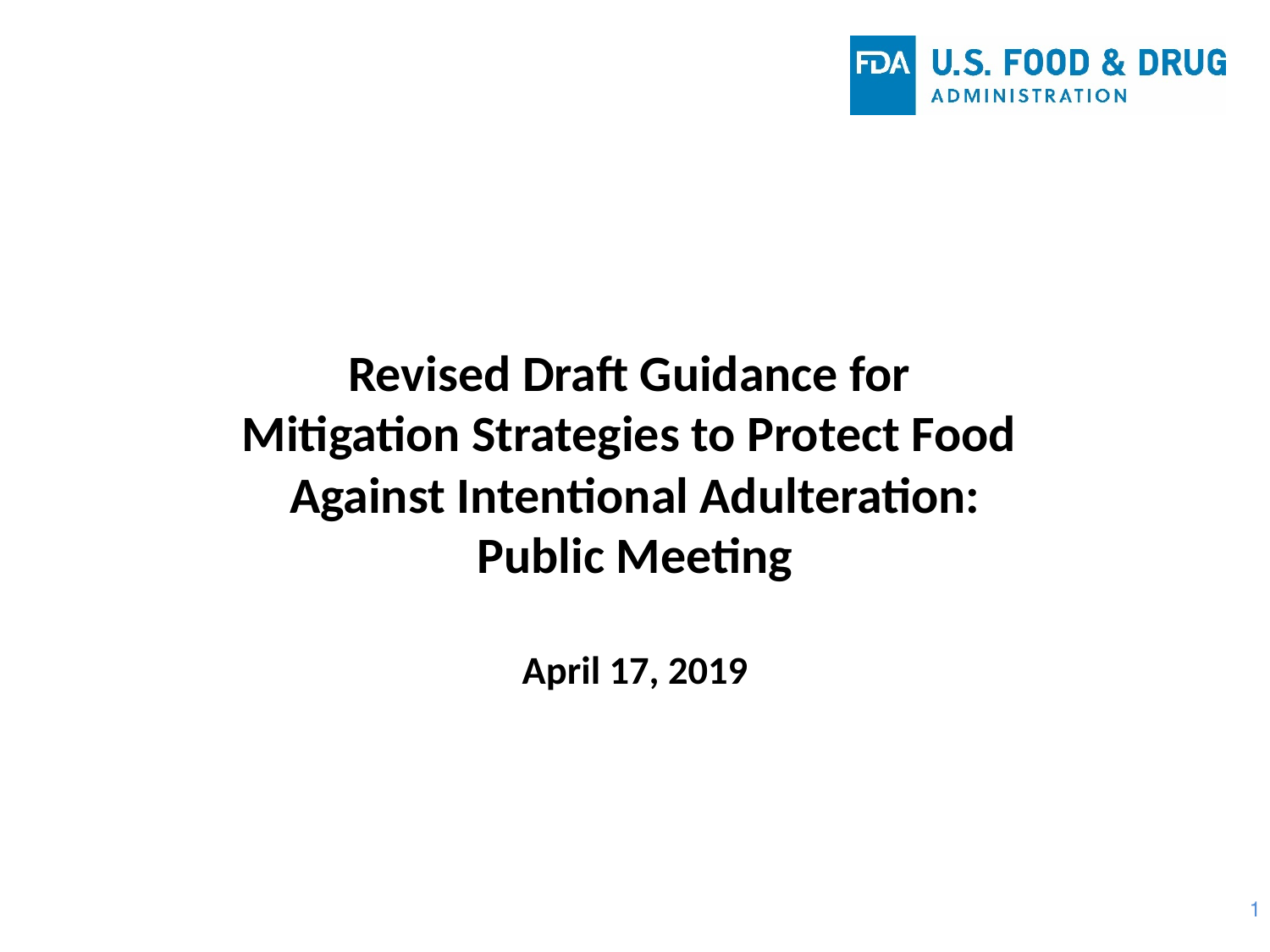

# Revised Draft Guidance for Mitigation Strategies to Protect Food Against Intentional Adulteration: Public Meeting April 17, 2019